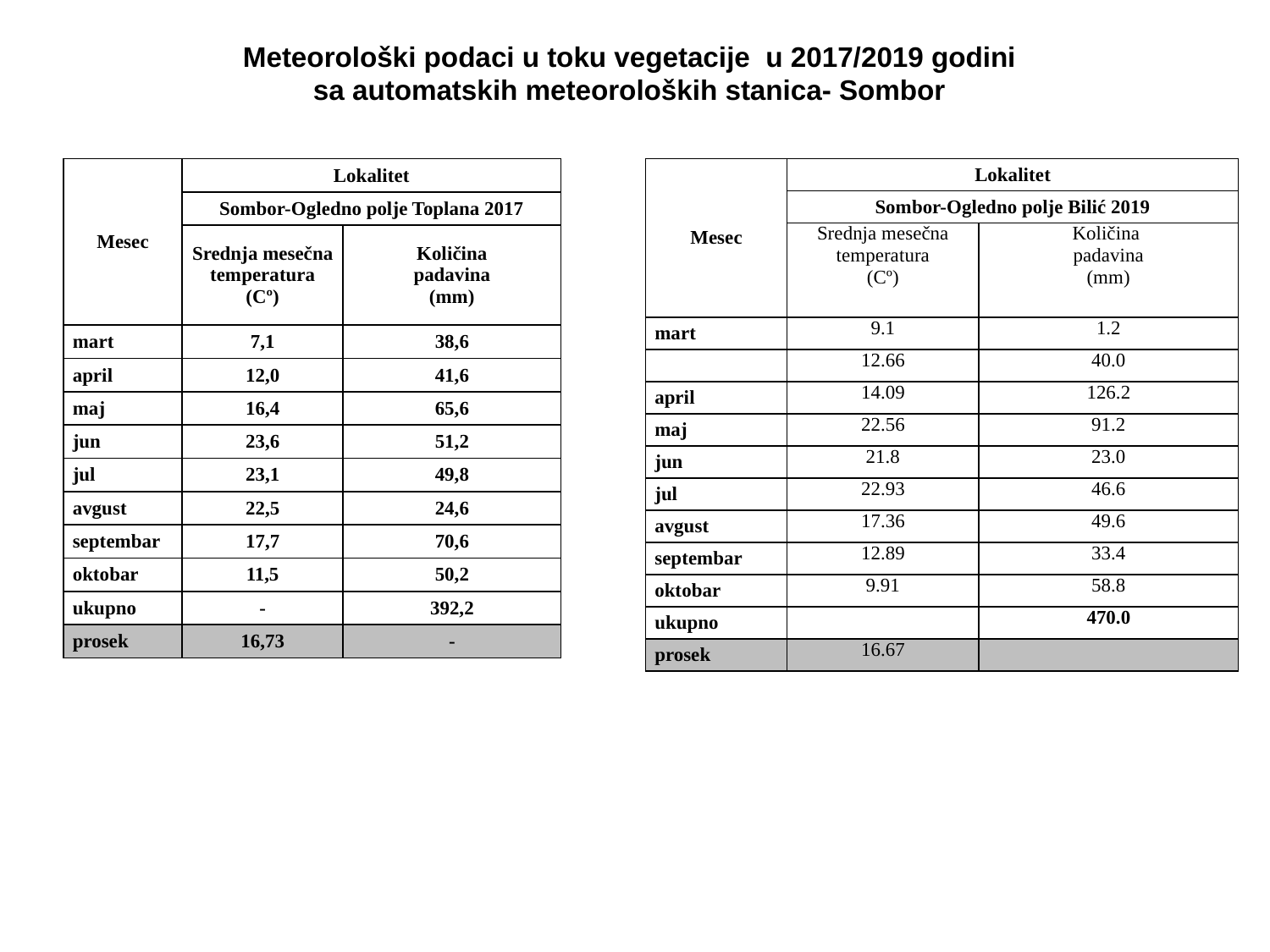

Meteorološki podaci u toku vegetacije  u 2017/2019 godini
sa automatskih meteoroloških stanica- Sombor

| Mesec | Lokalitet |  |
| --- | --- | --- |
|  | Sombor-Ogledno polje Toplana 2017 |  |
|  | Srednja mesečna temperatura (Cº) | Količina padavina (mm) |
| mart | 7,1 | 38,6 |
| april | 12,0 | 41,6 |
| maj | 16,4 | 65,6 |
| jun | 23,6 | 51,2 |
| jul | 23,1 | 49,8 |
| avgust | 22,5 | 24,6 |
| septembar | 17,7 | 70,6 |
| oktobar | 11,5 | 50,2 |
| ukupno | - | 392,2 |
| prosek | 16,73 | - |
| Mesec | Lokalitet |  |
| --- | --- | --- |
|  | Sombor-Ogledno polje Bilić 2019 |  |
|  | Srednja mesečna temperatura (Cº) | Količina padavina (mm) |
| mart | 9.1 | 1.2 |
|  | 12.66 | 40.0 |
| april | 14.09 | 126.2 |
| maj | 22.56 | 91.2 |
| jun | 21.8 | 23.0 |
| jul | 22.93 | 46.6 |
| avgust | 17.36 | 49.6 |
| septembar | 12.89 | 33.4 |
| oktobar | 9.91 | 58.8 |
| ukupno |  | 470.0 |
| prosek | 16.67 |  |